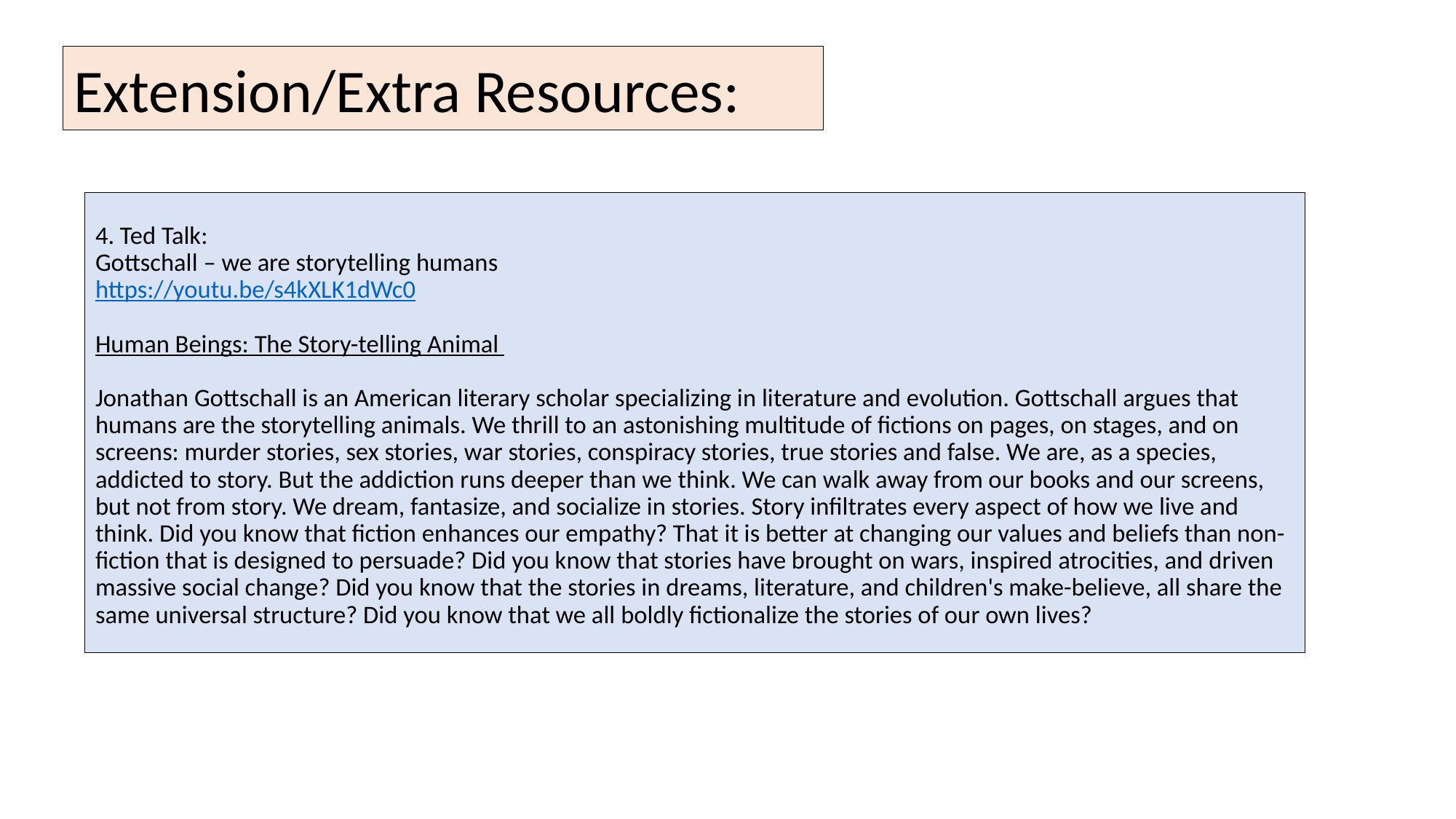

Extension/Extra Resources:
4. Ted Talk:
Gottschall – we are storytelling humans
https://youtu.be/s4kXLK1dWc0

Human Beings: The Story-telling Animal

Jonathan Gottschall is an American literary scholar specializing in literature and evolution. Gottschall argues that humans are the storytelling animals. We thrill to an astonishing multitude of fictions on pages, on stages, and on screens: murder stories, sex stories, war stories, conspiracy stories, true stories and false. We are, as a species, addicted to story. But the addiction runs deeper than we think. We can walk away from our books and our screens, but not from story. We dream, fantasize, and socialize in stories. Story infiltrates every aspect of how we live and think. Did you know that fiction enhances our empathy? That it is better at changing our values and beliefs than non-fiction that is designed to persuade? Did you know that stories have brought on wars, inspired atrocities, and driven massive social change? Did you know that the stories in dreams, literature, and children's make-believe, all share the same universal structure? Did you know that we all boldly fictionalize the stories of our own lives?